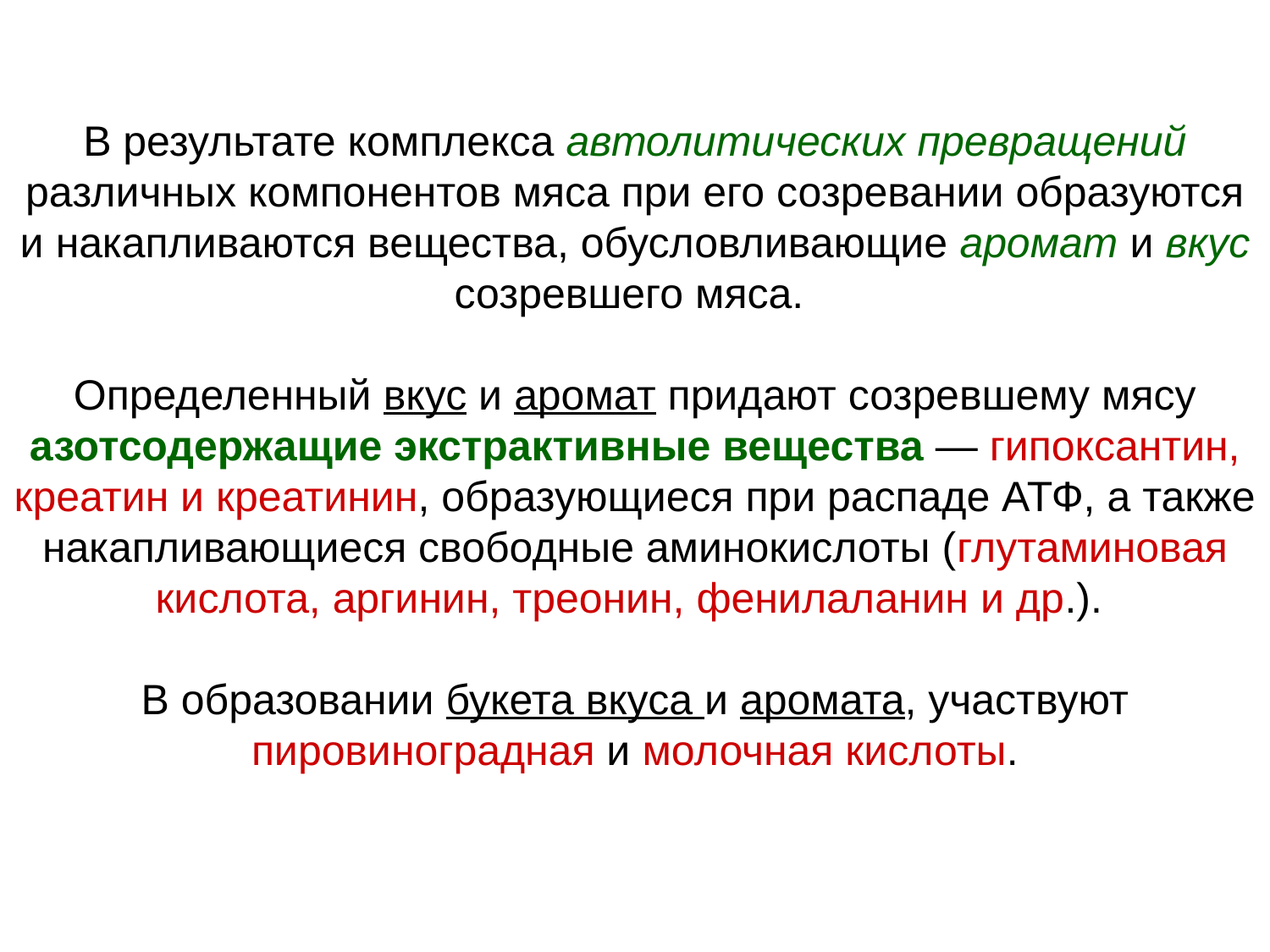

В результате комплекса автолитических превращений различных компонентов мяса при его созревании образуются и накапливаются вещества, обусловливающие аромат и вкус созревшего мяса.

Определенный вкус и аромат придают созревшему мясу азотсодержащие экстрактивные вещества — гипоксантин, креатин и креатинин, образующиеся при распаде АТФ, а также накапливающиеся свободные аминокислоты (глутаминовая кислота, аргинин, треонин, фенилаланин и др.).

В образовании букета вкуса и аромата, участвуют пировиноградная и молочная кислоты.